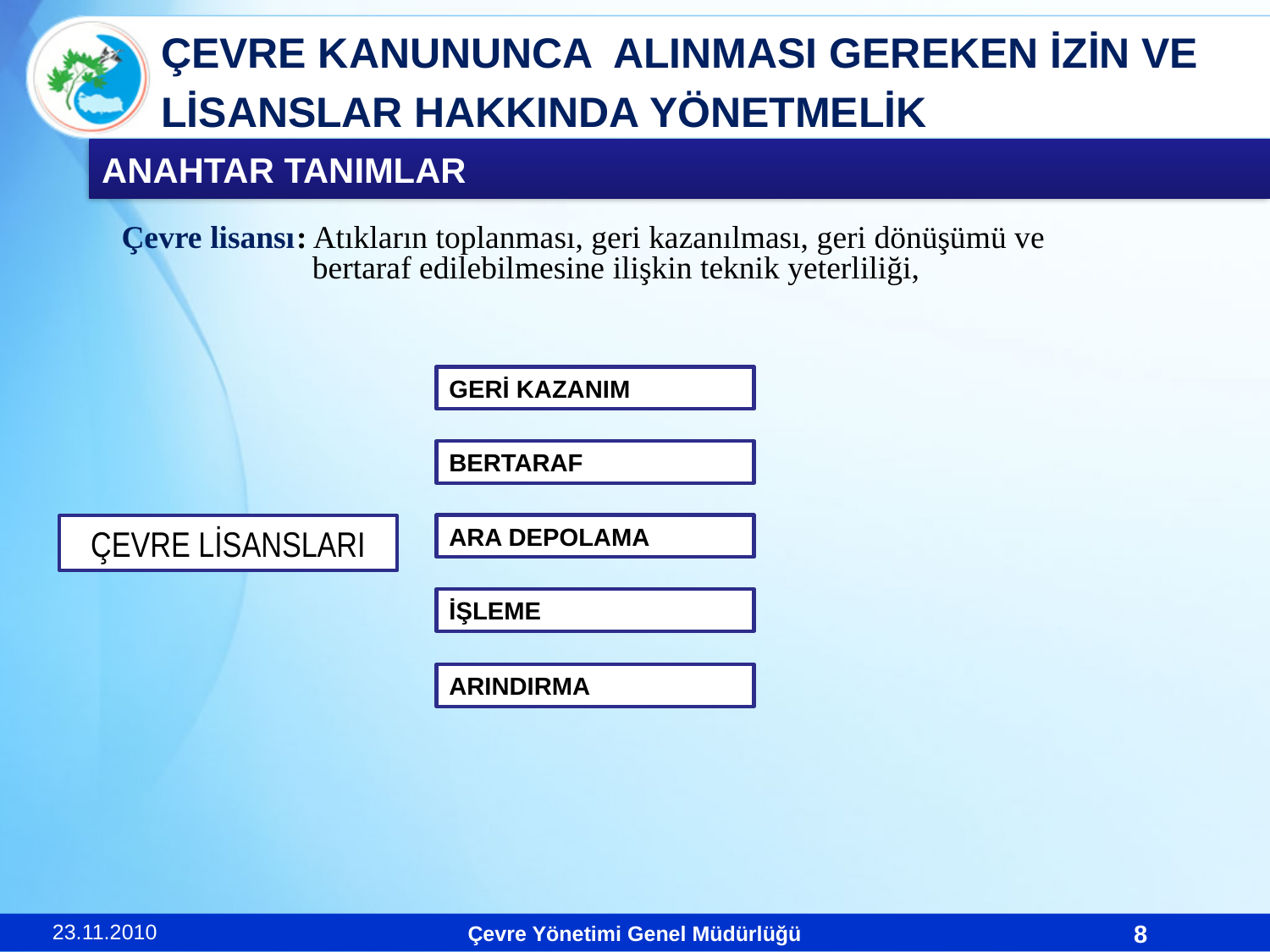

ÇEVRE KANUNUNCA  ALINMASI GEREKEN İZİN VE
LİSANSLAR HAKKINDA YÖNETMELİK
ANAHTAR TANIMLAR
Çevre lisansı	: Atıkların toplanması, geri kazanılması, geri dönüşümü ve 			  bertaraf edilebilmesine ilişkin teknik yeterliliği,

GERİ KAZANIM
BERTARAF
ARA DEPOLAMA
ÇEVRE LİSANSLARI
İŞLEME
ARINDIRMA
23.11.2010
8